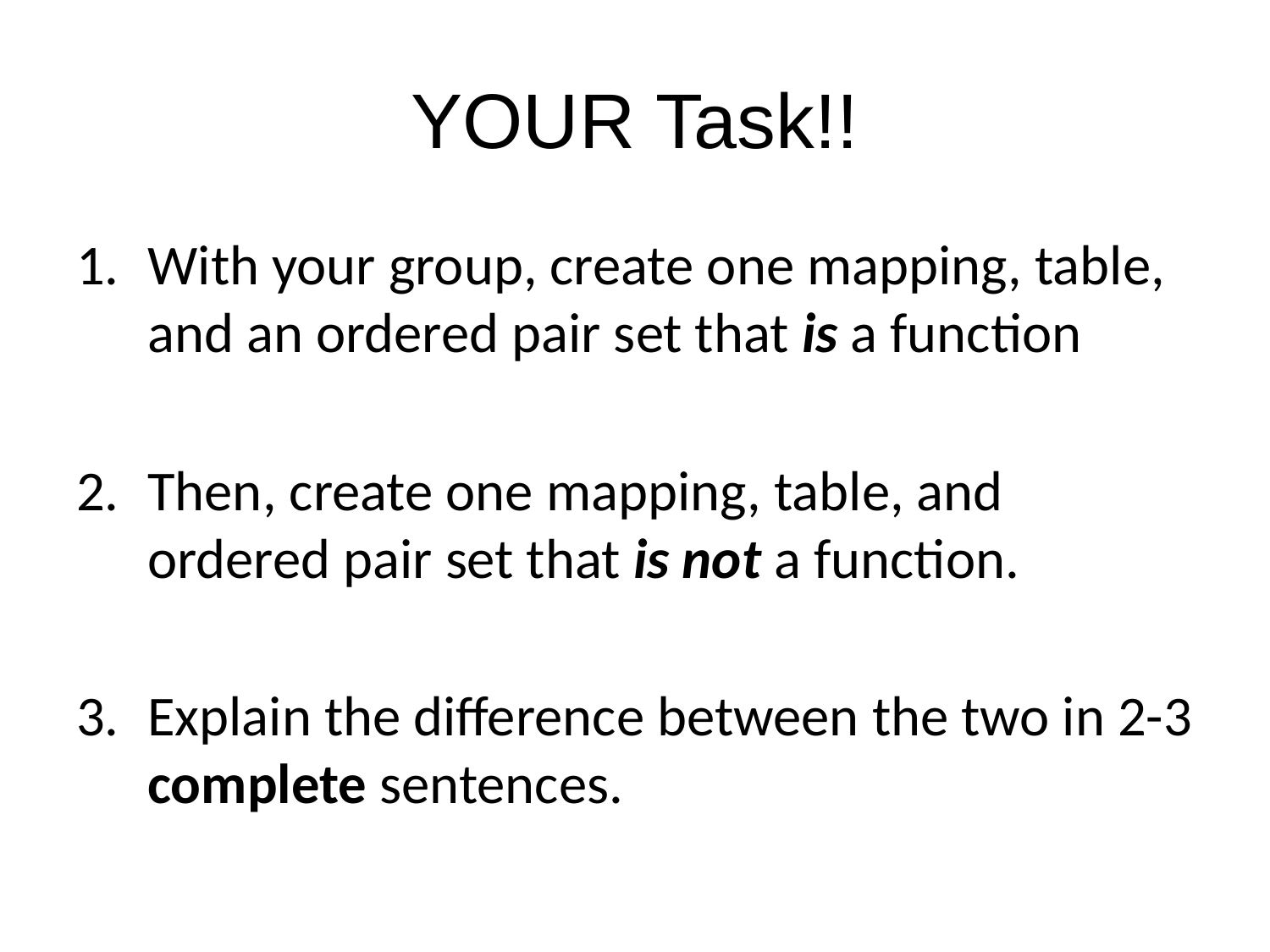

# YOUR Task!!
With your group, create one mapping, table, and an ordered pair set that is a function

Then, create one mapping, table, and ordered pair set that is not a function.

Explain the difference between the two in 2-3 complete sentences.